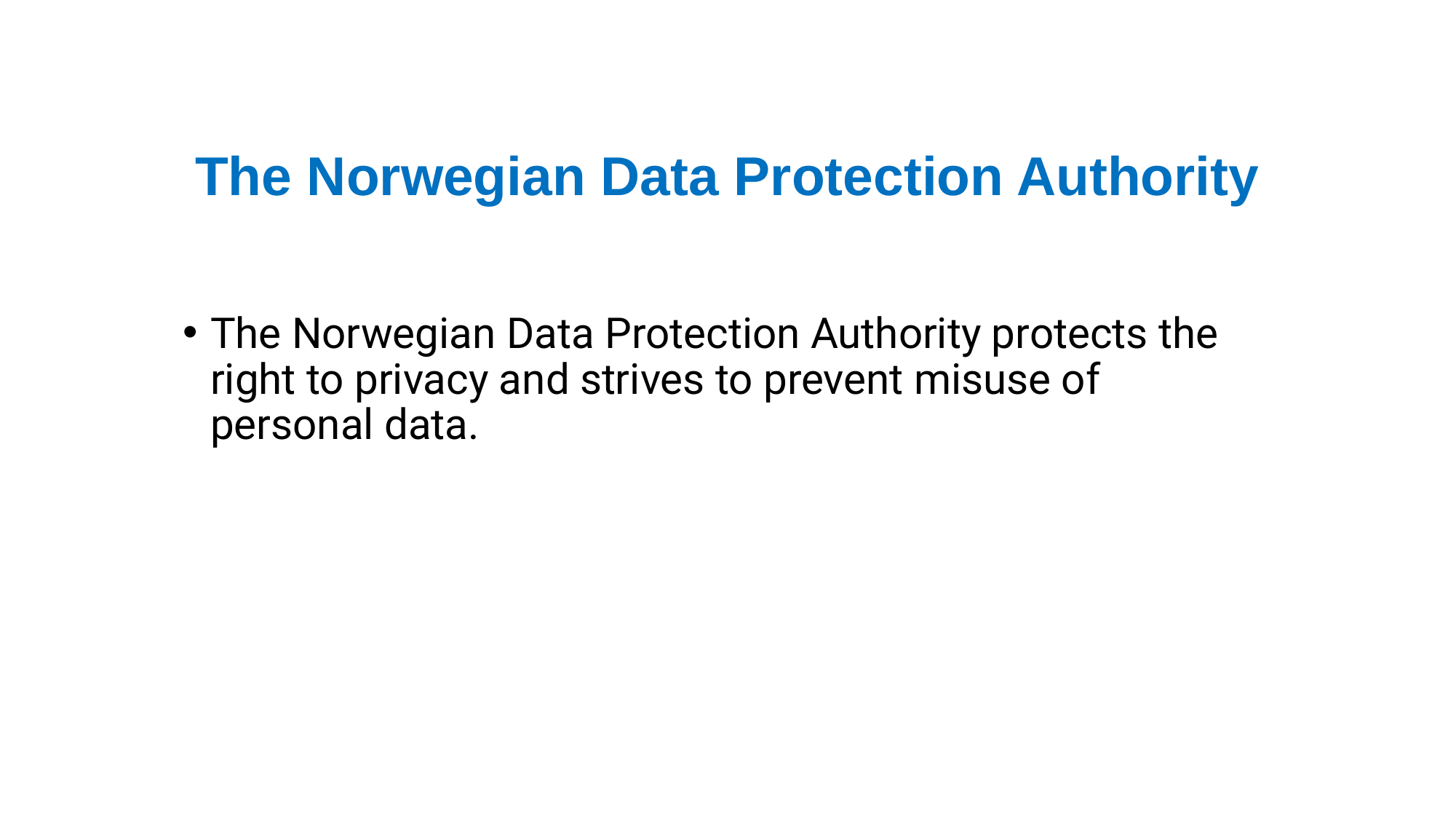

# The Norwegian Data Protection Authority

The Norwegian Data Protection Authority protects the right to privacy and strives to prevent misuse of personal data.